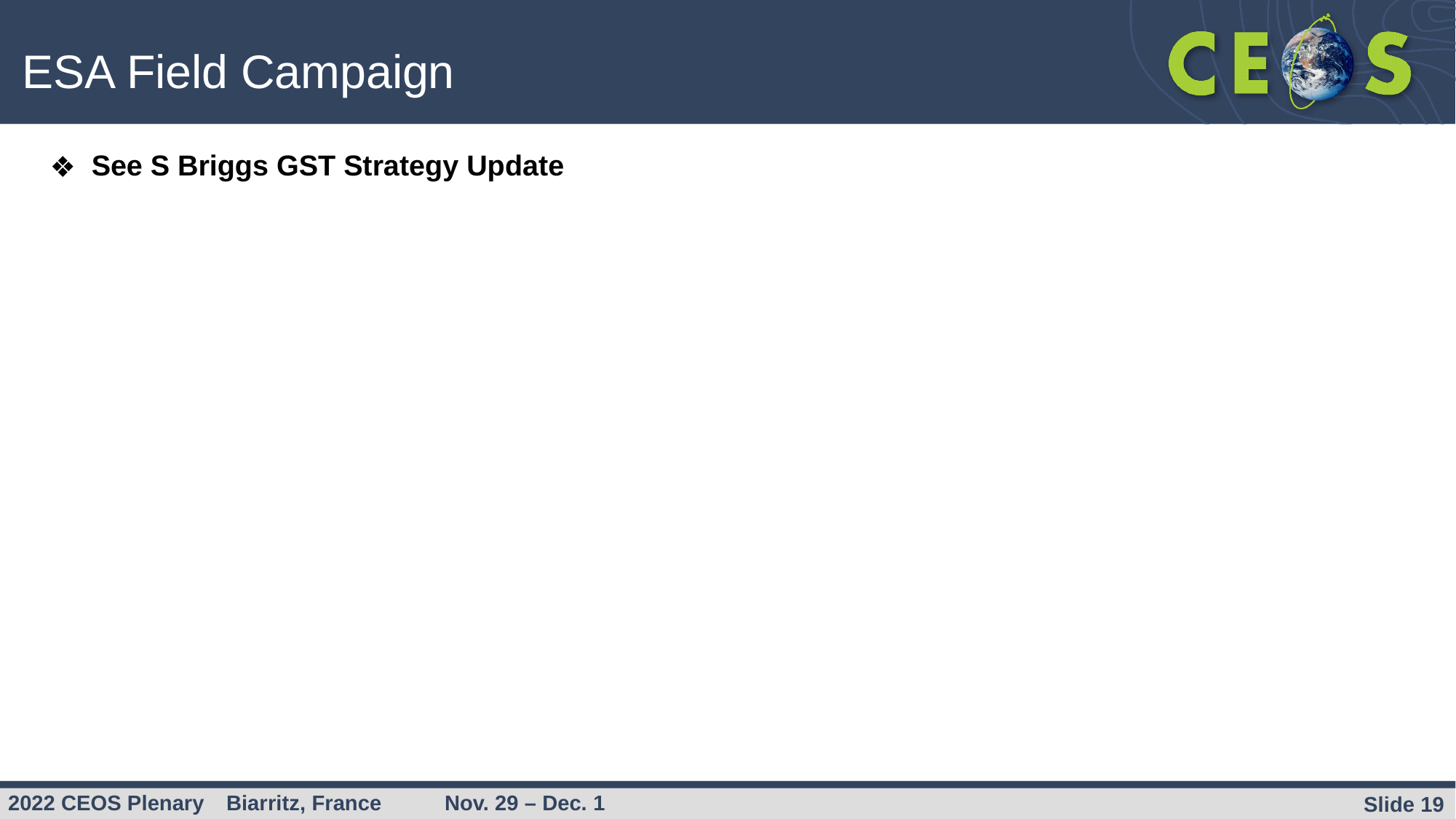

ESA Field Campaign

See S Briggs GST Strategy Update